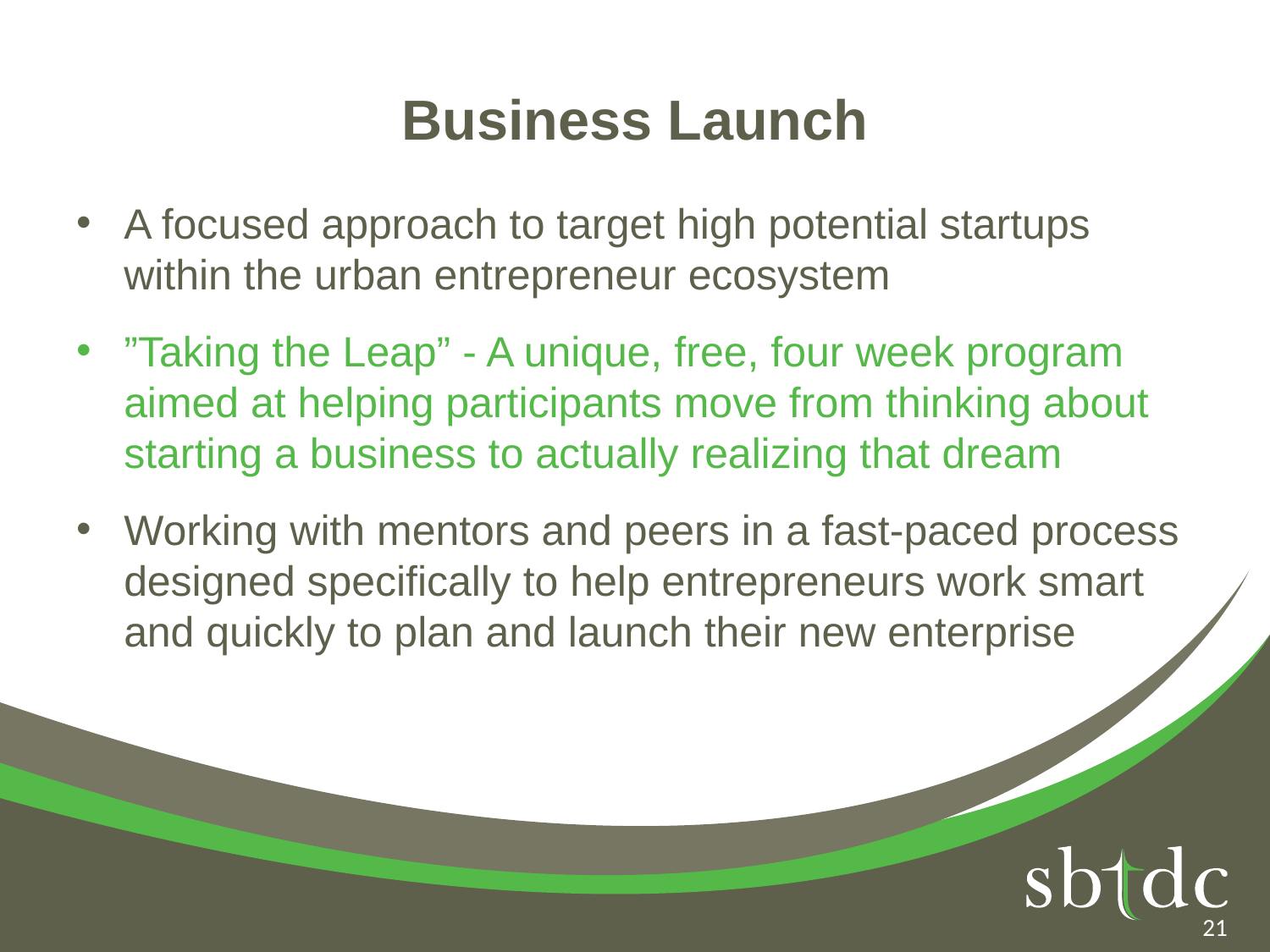

# Business Launch
A focused approach to target high potential startups within the urban entrepreneur ecosystem
”Taking the Leap” - A unique, free, four week program aimed at helping participants move from thinking about starting a business to actually realizing that dream
Working with mentors and peers in a fast-paced process designed specifically to help entrepreneurs work smart and quickly to plan and launch their new enterprise
21